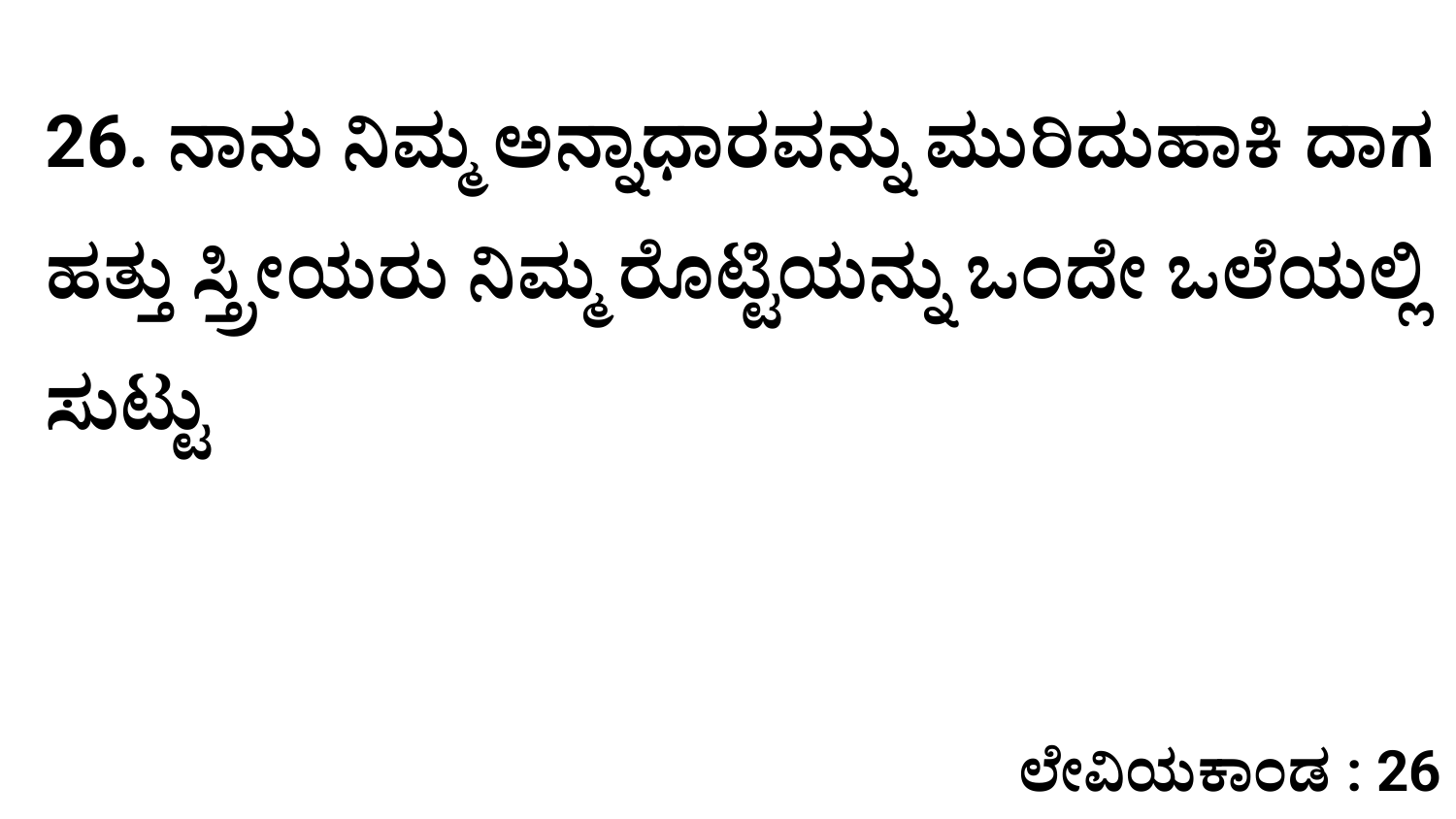

26. ನಾನು ನಿಮ್ಮ ಅನ್ನಾಧಾರವನ್ನು ಮುರಿದುಹಾಕಿ ದಾಗ ಹತ್ತು ಸ್ತ್ರೀಯರು ನಿಮ್ಮ ರೊಟ್ಟಿಯನ್ನು ಒಂದೇ ಒಲೆಯಲ್ಲಿ ಸುಟ್ಟು
ಲೇವಿಯಕಾಂಡ : 26